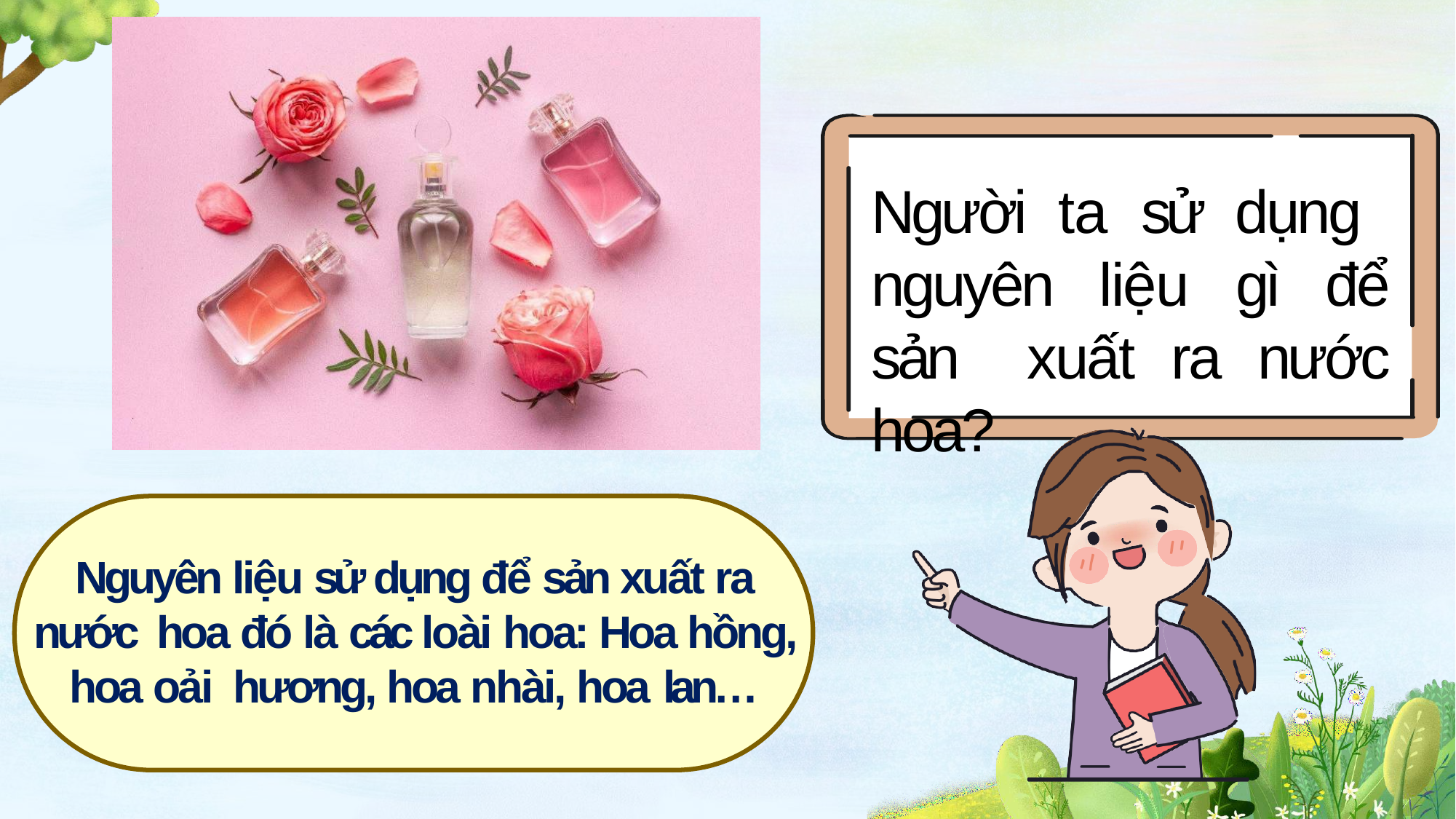

Người ta sử dụng  nguyên liệu gì để sản  xuất ra nước hoa?

Nguyên liệu sử dụng để sản xuất ra nước  hoa đó là các loài hoa: Hoa hồng, hoa oải  hương, hoa nhài, hoa lan…